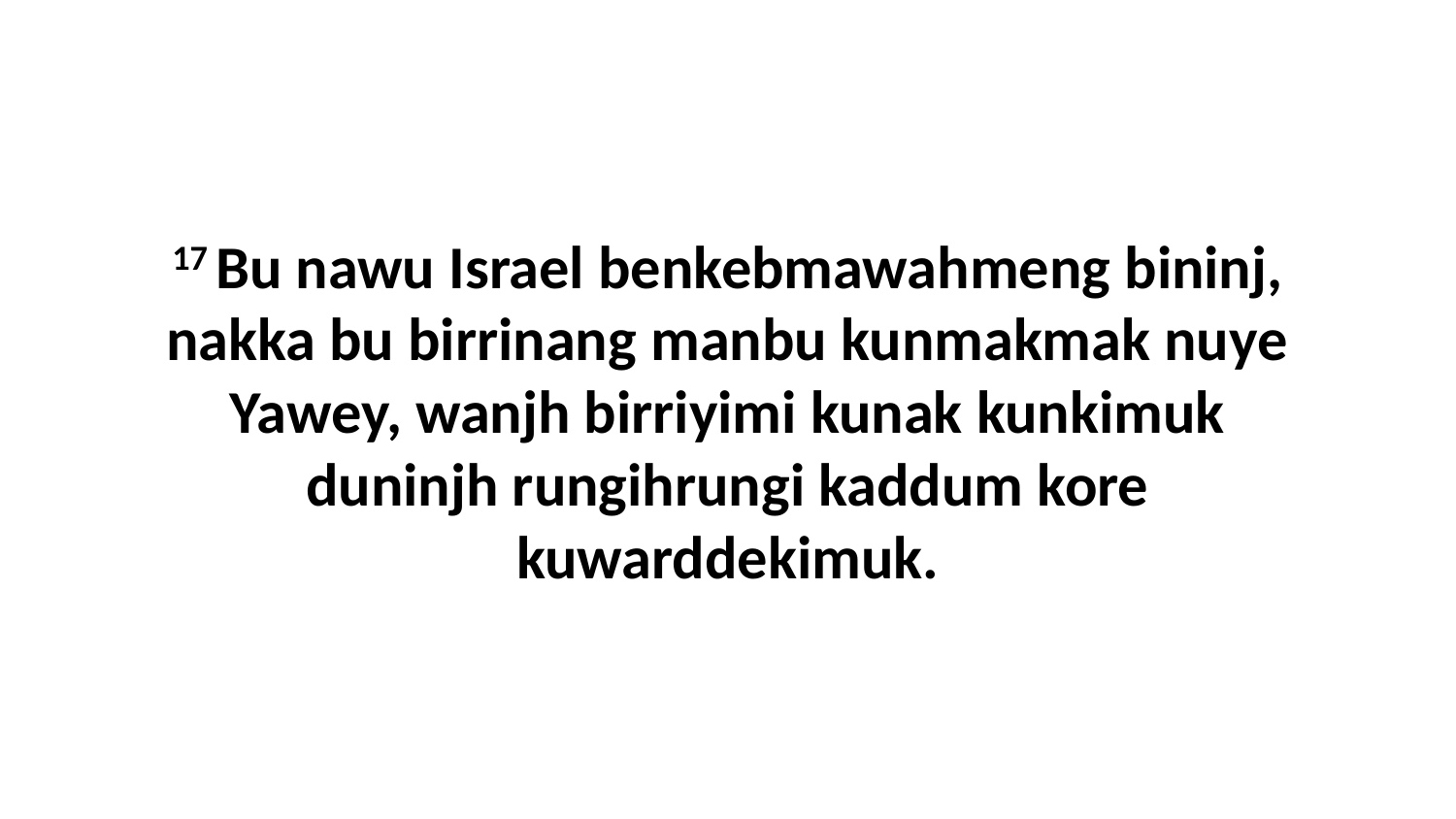

17 Bu nawu Israel benkebmawahmeng bininj, nakka bu birrinang manbu kunmakmak nuye Yawey, wanjh birriyimi kunak kunkimuk duninjh rungihrungi kaddum kore kuwarddekimuk.